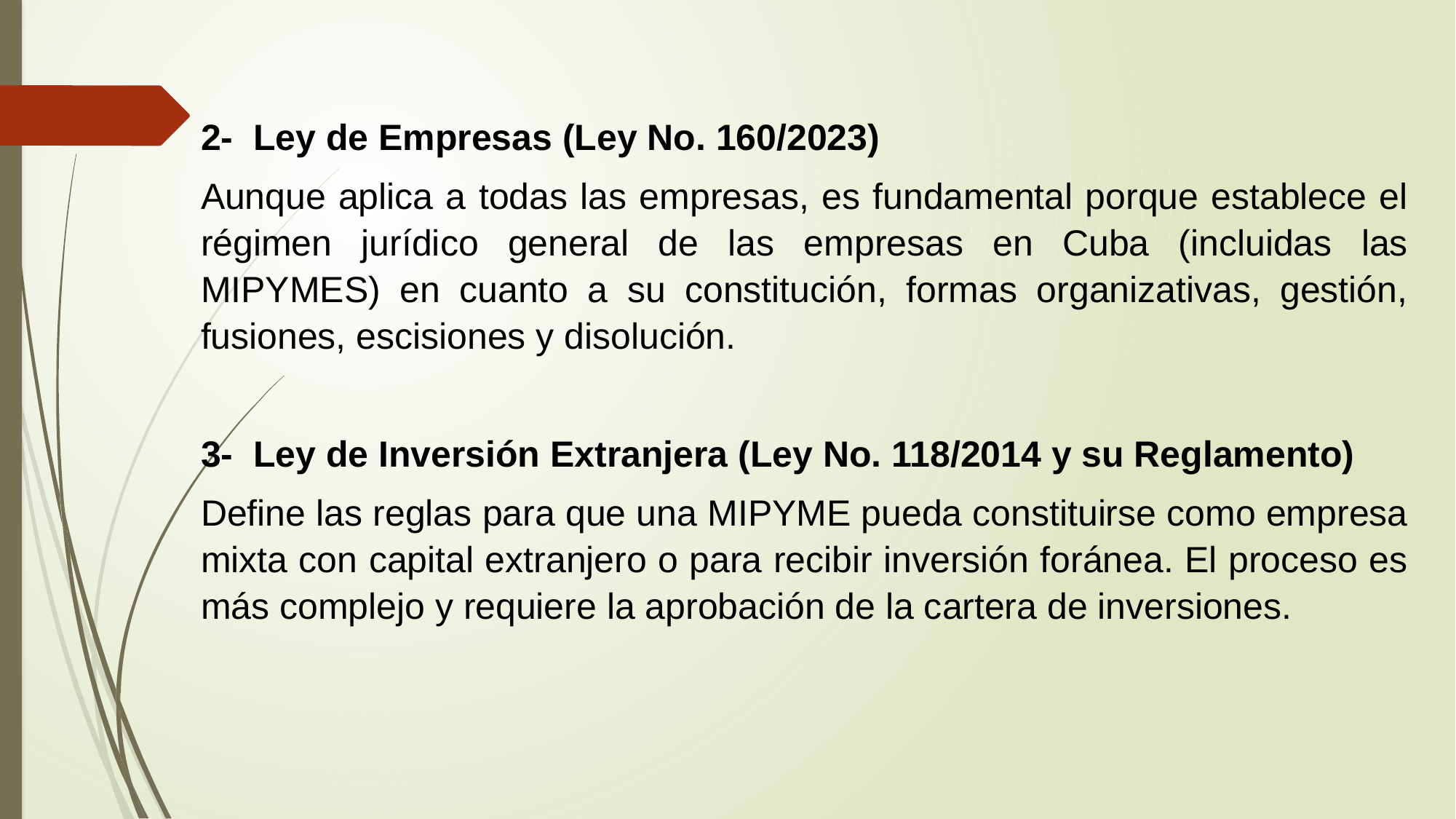

2-  Ley de Empresas (Ley No. 160/2023)
Aunque aplica a todas las empresas, es fundamental porque establece el régimen jurídico general de las empresas en Cuba (incluidas las MIPYMES) en cuanto a su constitución, formas organizativas, gestión, fusiones, escisiones y disolución.

3-  Ley de Inversión Extranjera (Ley No. 118/2014 y su Reglamento)
Define las reglas para que una MIPYME pueda constituirse como empresa mixta con capital extranjero o para recibir inversión foránea. El proceso es más complejo y requiere la aprobación de la cartera de inversiones.